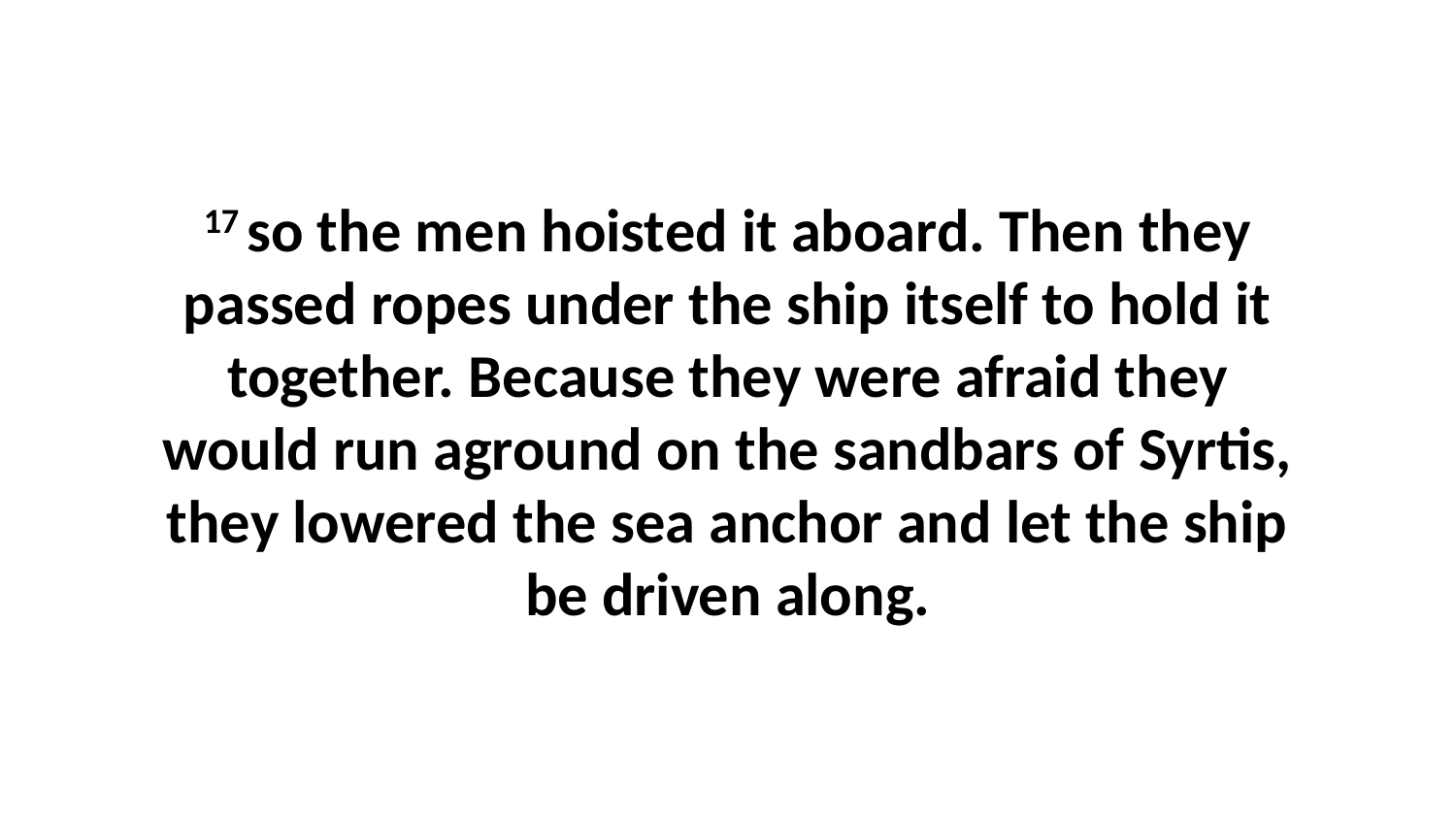

17 so the men hoisted it aboard. Then they passed ropes under the ship itself to hold it together. Because they were afraid they would run aground on the sandbars of Syrtis, they lowered the sea anchor and let the ship be driven along.